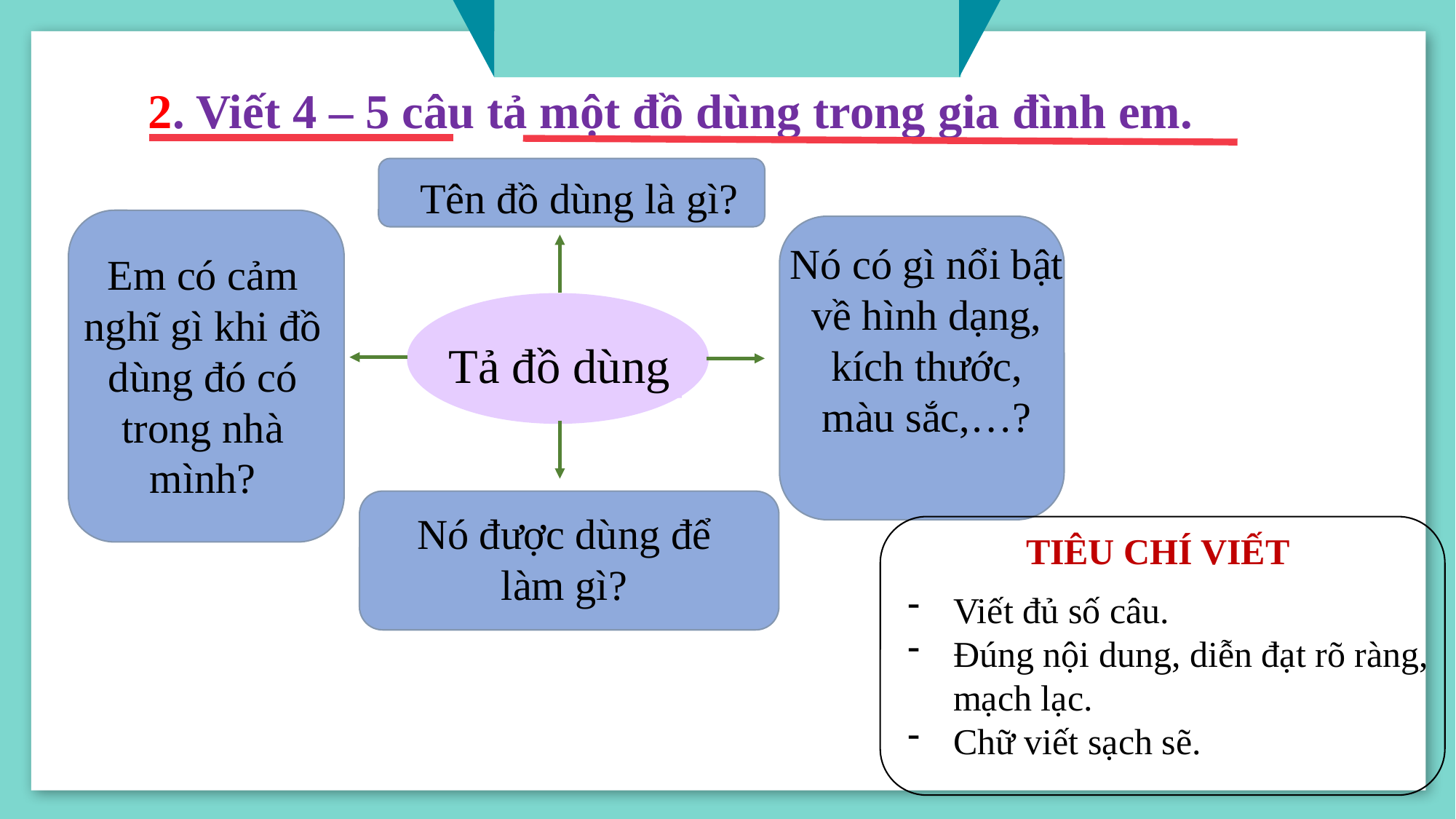

2. Viết 4 – 5 câu tả một đồ dùng trong gia đình em.

Tên đồ dùng là gì?

Em có cảm nghĩ gì khi đồ dùng đó có trong nhà mình?

Nó có gì nổi bật về hình dạng, kích thước, màu sắc,…?

Tả đồ dùng

Nó được dùng để làm gì?

TIÊU CHÍ VIẾT
Viết đủ số câu.
Đúng nội dung, diễn đạt rõ ràng, mạch lạc.
Chữ viết sạch sẽ.